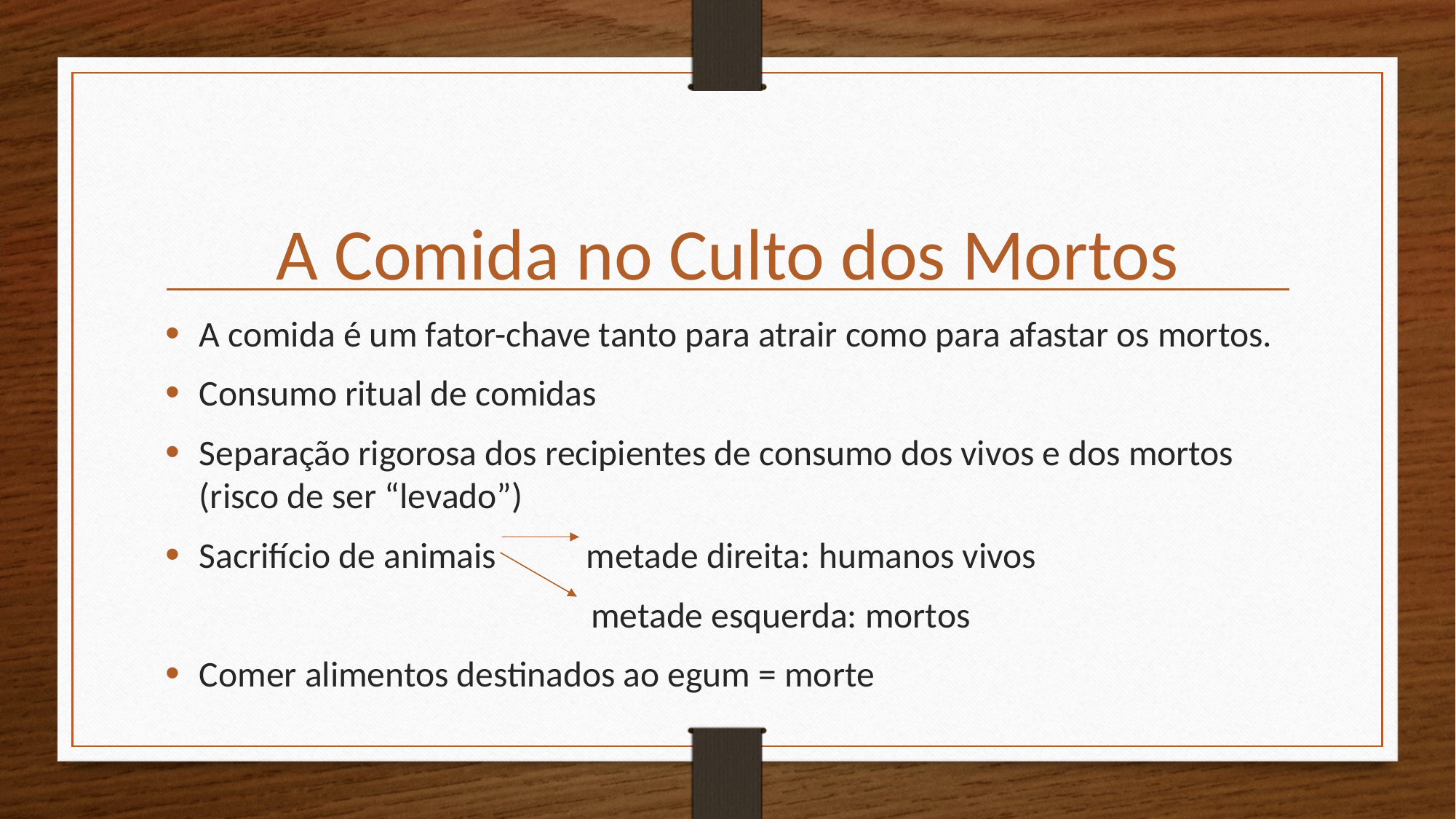

# A Comida no Culto dos Mortos
A comida é um fator-chave tanto para atrair como para afastar os mortos.
Consumo ritual de comidas
Separação rigorosa dos recipientes de consumo dos vivos e dos mortos (risco de ser “levado”)
Sacrifício de animais           metade direita: humanos vivos
                                                    metade esquerda: mortos
Comer alimentos destinados ao egum = morte